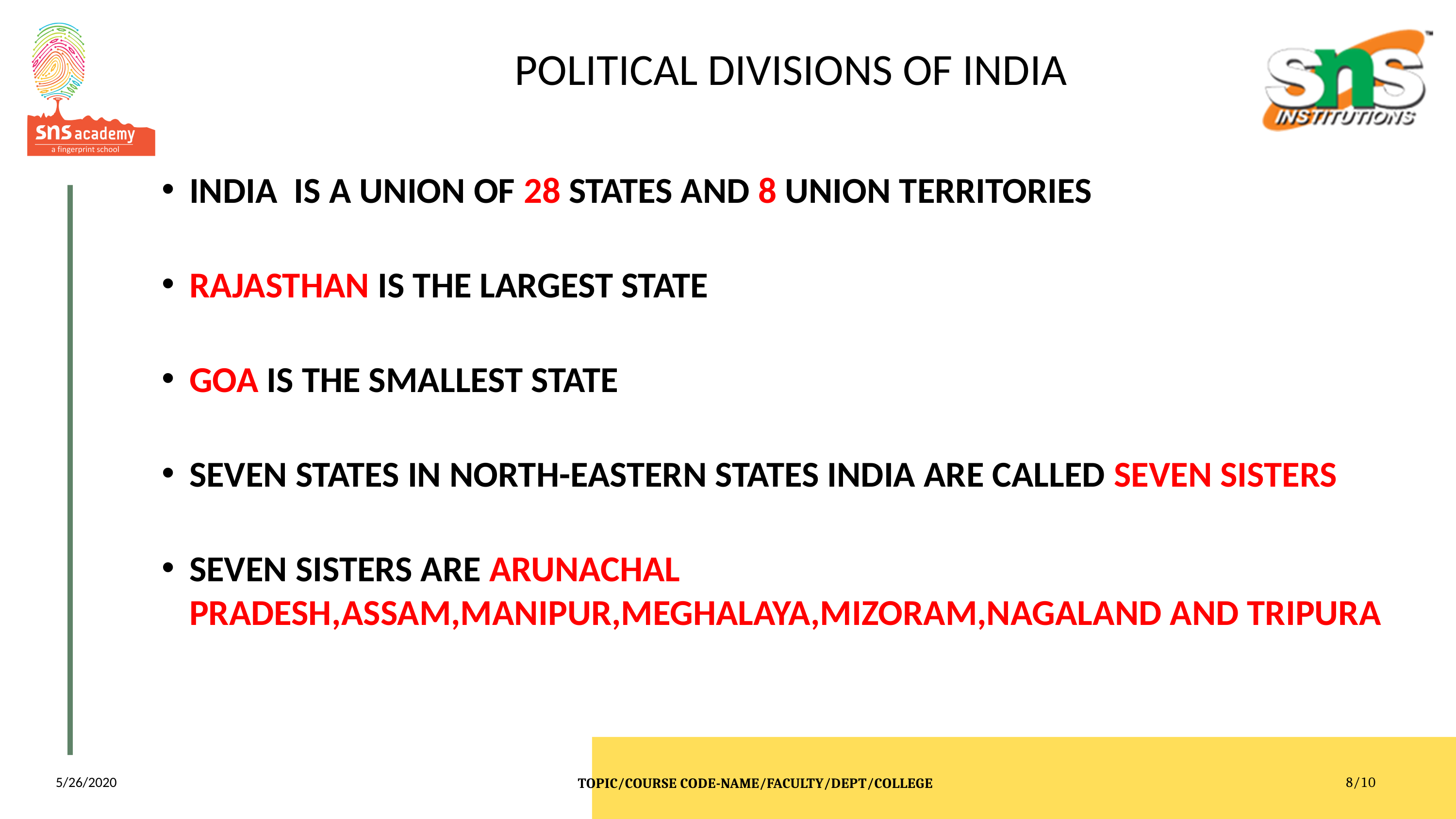

# POLITICAL DIVISIONS OF INDIA
INDIA  IS A UNION OF 28 STATES AND 8 UNION TERRITORIES

RAJASTHAN IS THE LARGEST STATE

GOA IS THE SMALLEST STATE

SEVEN STATES IN NORTH-EASTERN STATES INDIA ARE CALLED SEVEN SISTERS

SEVEN SISTERS ARE ARUNACHAL PRADESH,ASSAM,MANIPUR,MEGHALAYA,MIZORAM,NAGALAND AND TRIPURA

5/26/2020
TOPIC/COURSE CODE-NAME/FACULTY/DEPT/COLLEGE
8/10